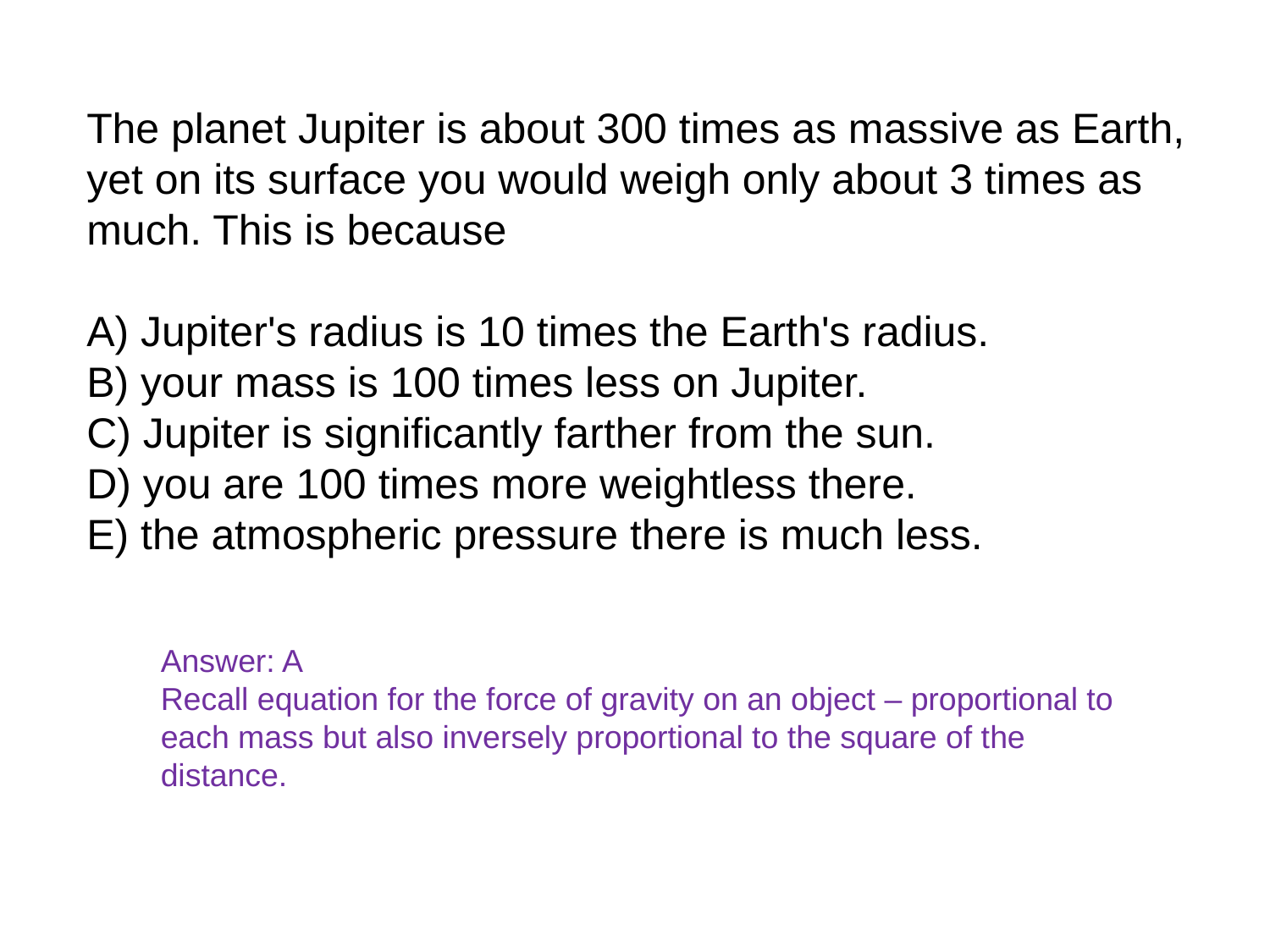

The planet Jupiter is about 300 times as massive as Earth, yet on its surface you would weigh only about 3 times as much. This is because

A) Jupiter's radius is 10 times the Earth's radius.
B) your mass is 100 times less on Jupiter.
C) Jupiter is significantly farther from the sun.
D) you are 100 times more weightless there.
E) the atmospheric pressure there is much less.

Answer: A
Recall equation for the force of gravity on an object – proportional to each mass but also inversely proportional to the square of the distance.